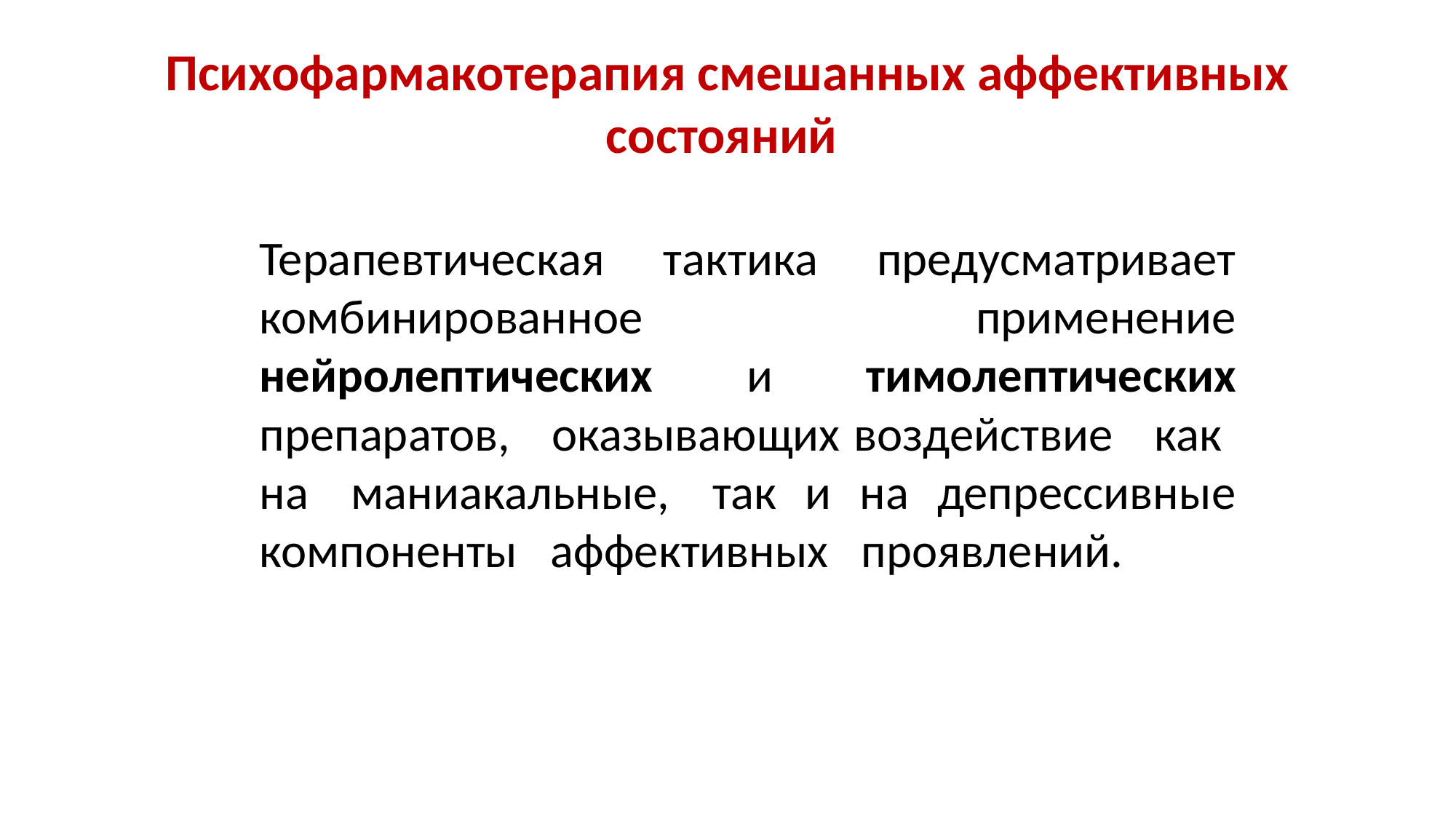

# Психофармакотерапия смешанных аффективных состояний
	Терапевтическая  тактика  предусматривает комбинированное  применение нейролептических    и    тимолептических препаратов,   оказывающих воздействие   как  на   маниакальные,   так  и  на  депрессивные компоненты   аффективных   проявлений.